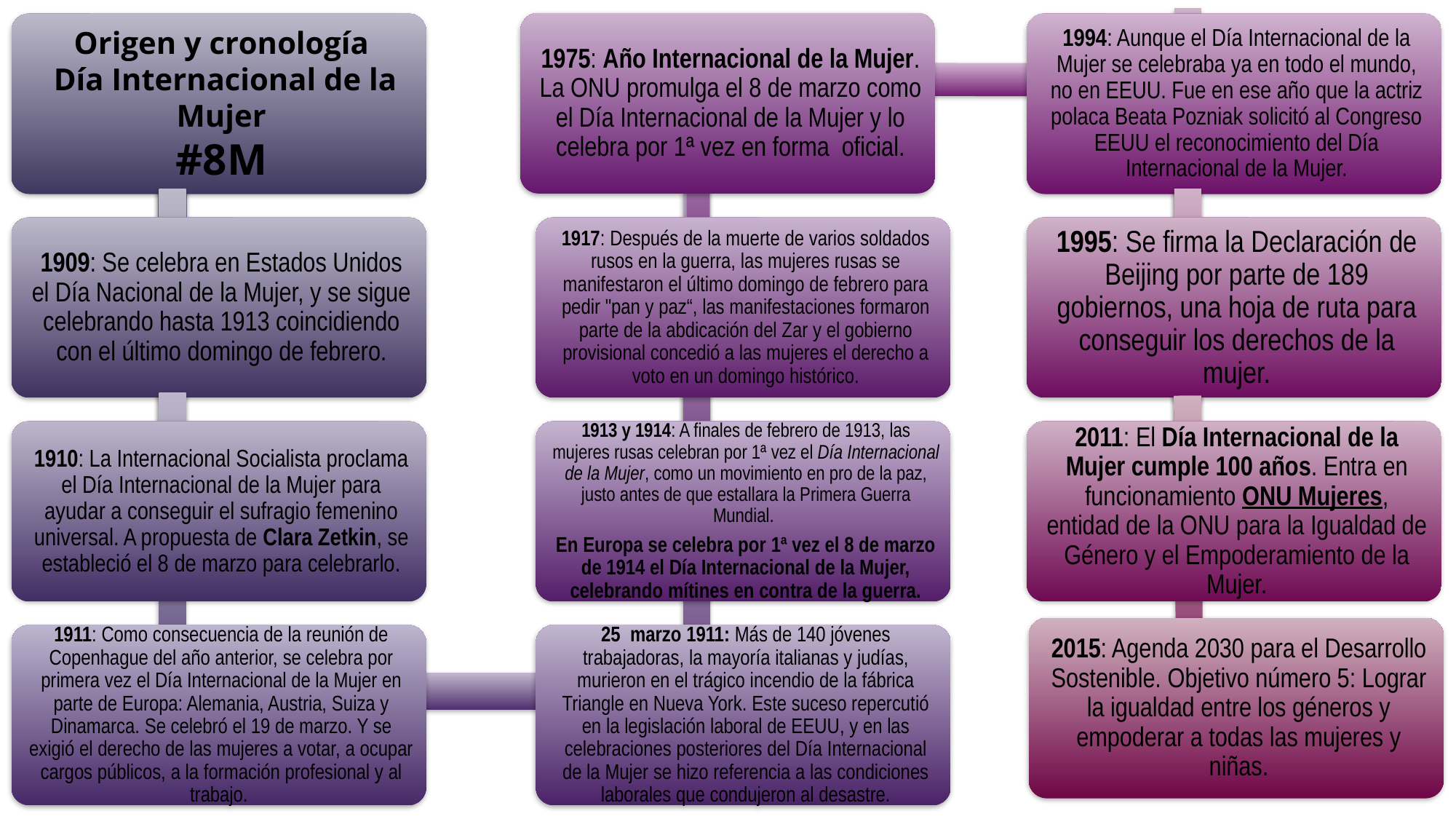

Origen y cronología
 Día Internacional de la Mujer
#8M
1909: Se celebra en Estados Unidos el Día Nacional de la Mujer, y se sigue celebrando hasta 1913 coincidiendo con el último domingo de febrero.
1910: La Internacional Socialista proclama el Día Internacional de la Mujer para ayudar a conseguir el sufragio femenino universal. A propuesta de Clara Zetkin, se estableció el 8 de marzo para celebrarlo.
1911: Como consecuencia de la reunión de Copenhague del año anterior, se celebra por primera vez el Día Internacional de la Mujer en parte de Europa: Alemania, Austria, Suiza y Dinamarca. Se celebró el 19 de marzo. Y se exigió el derecho de las mujeres a votar, a ocupar cargos públicos, a la formación profesional y al trabajo.
25  marzo 1911: Más de 140 jóvenes trabajadoras, la mayoría italianas y judías, murieron en el trágico incendio de la fábrica Triangle en Nueva York. Este suceso repercutió en la legislación laboral de EEUU, y en las celebraciones posteriores del Día Internacional de la Mujer se hizo referencia a las condiciones laborales que condujeron al desastre.
1913 y 1914: A finales de febrero de 1913, las mujeres rusas celebran por 1ª vez el Día Internacional de la Mujer, como un movimiento en pro de la paz, justo antes de que estallara la Primera Guerra Mundial.
En Europa se celebra por 1ª vez el 8 de marzo de 1914 el Día Internacional de la Mujer, celebrando mítines en contra de la guerra.
1917: Después de la muerte de varios soldados rusos en la guerra, las mujeres rusas se manifestaron el último domingo de febrero para pedir "pan y paz“, las manifestaciones formaron parte de la abdicación del Zar y el gobierno provisional concedió a las mujeres el derecho a voto en un domingo histórico.
1975: Año Internacional de la Mujer. La ONU promulga el 8 de marzo como el Día Internacional de la Mujer y lo celebra por 1ª vez en forma  oficial.
1994: Aunque el Día Internacional de la Mujer se celebraba ya en todo el mundo, no en EEUU. Fue en ese año que la actriz polaca Beata Pozniak solicitó al Congreso EEUU el reconocimiento del Día Internacional de la Mujer.
1995: Se firma la Declaración de Beijing por parte de 189 gobiernos, una hoja de ruta para conseguir los derechos de la mujer.
2011: El Día Internacional de la Mujer cumple 100 años. Entra en funcionamiento ONU Mujeres, entidad de la ONU para la Igualdad de Género y el Empoderamiento de la Mujer.
2015: Agenda 2030 para el Desarrollo Sostenible. Objetivo número 5: Lograr la igualdad entre los géneros y empoderar a todas las mujeres y niñas.